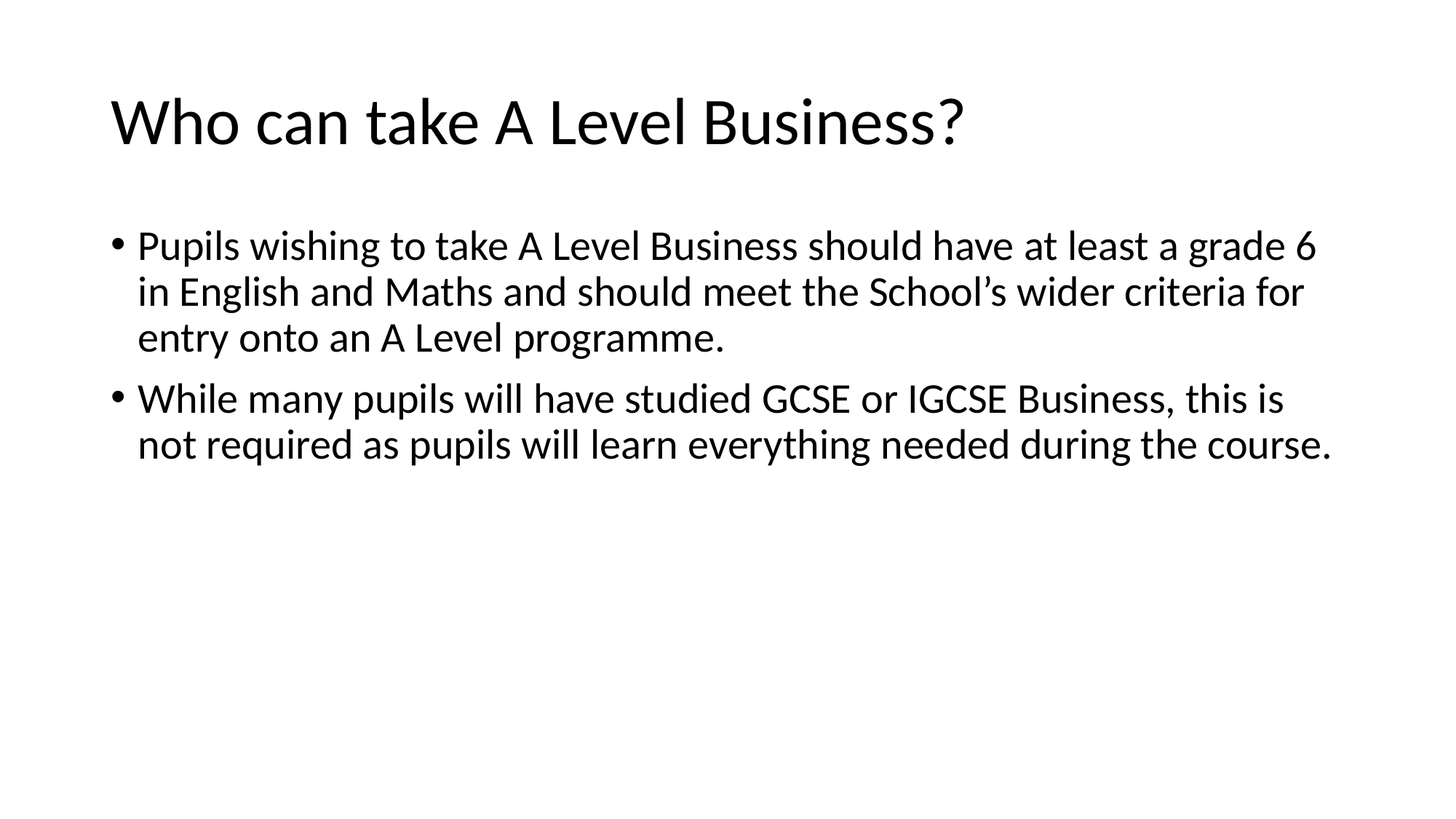

# Who can take A Level Business?
Pupils wishing to take A Level Business should have at least a grade 6 in English and Maths and should meet the School’s wider criteria for entry onto an A Level programme.
While many pupils will have studied GCSE or IGCSE Business, this is not required as pupils will learn everything needed during the course.